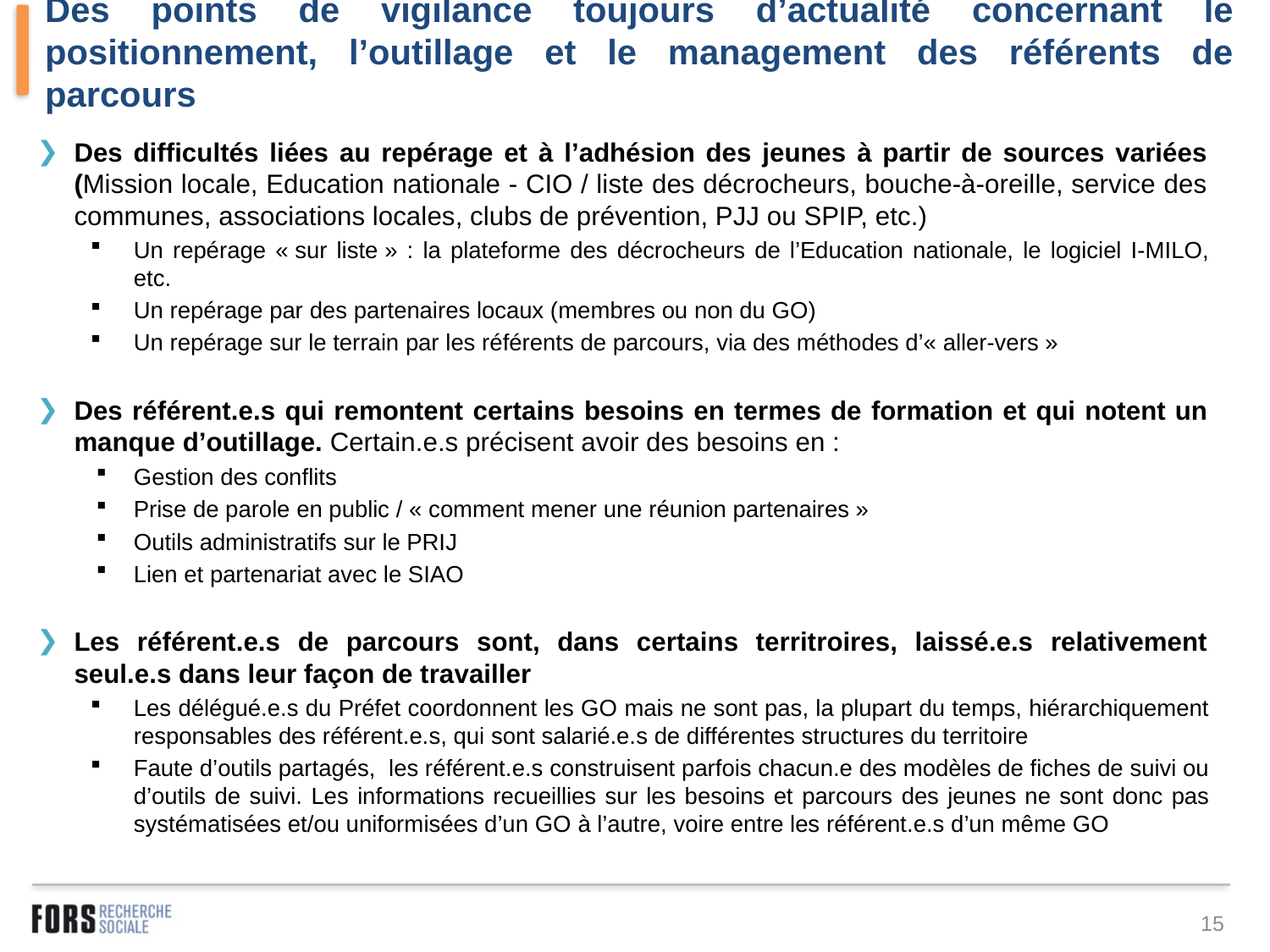

# Des points de vigilance toujours d’actualité concernant le positionnement, l’outillage et le management des référents de parcours
Des difficultés liées au repérage et à l’adhésion des jeunes à partir de sources variées (Mission locale, Education nationale - CIO / liste des décrocheurs, bouche-à-oreille, service des communes, associations locales, clubs de prévention, PJJ ou SPIP, etc.)
Un repérage « sur liste » : la plateforme des décrocheurs de l’Education nationale, le logiciel I-MILO, etc.
Un repérage par des partenaires locaux (membres ou non du GO)
Un repérage sur le terrain par les référents de parcours, via des méthodes d’« aller-vers »

Des référent.e.s qui remontent certains besoins en termes de formation et qui notent un manque d’outillage. Certain.e.s précisent avoir des besoins en :
Gestion des conflits
Prise de parole en public / « comment mener une réunion partenaires »
Outils administratifs sur le PRIJ
Lien et partenariat avec le SIAO

Les référent.e.s de parcours sont, dans certains territroires, laissé.e.s relativement seul.e.s dans leur façon de travailler
Les délégué.e.s du Préfet coordonnent les GO mais ne sont pas, la plupart du temps, hiérarchiquement responsables des référent.e.s, qui sont salarié.e.s de différentes structures du territoire
Faute d’outils partagés,  les référent.e.s construisent parfois chacun.e des modèles de fiches de suivi ou d’outils de suivi. Les informations recueillies sur les besoins et parcours des jeunes ne sont donc pas systématisées et/ou uniformisées d’un GO à l’autre, voire entre les référent.e.s d’un même GO

15